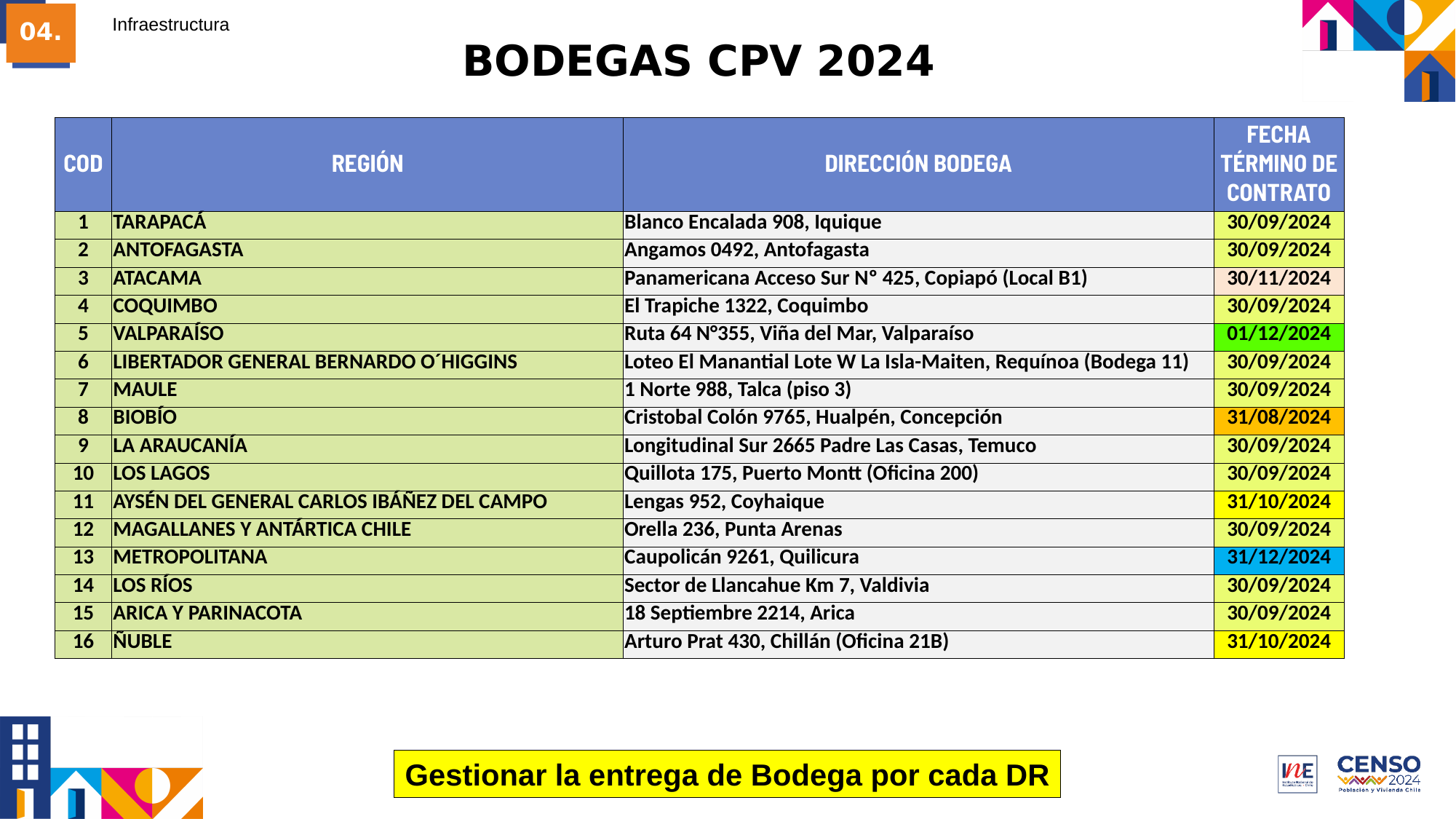

04.
Infraestructura
BODEGAS CPV 2024
| COD | REGIÓN | DIRECCIÓN BODEGA | FECHA TÉRMINO DE CONTRATO |
| --- | --- | --- | --- |
| 1 | TARAPACÁ | Blanco Encalada 908, Iquique | 30/09/2024 |
| 2 | ANTOFAGASTA | Angamos 0492, Antofagasta | 30/09/2024 |
| 3 | ATACAMA | Panamericana Acceso Sur Nº 425, Copiapó (Local B1) | 30/11/2024 |
| 4 | COQUIMBO | El Trapiche 1322, Coquimbo | 30/09/2024 |
| 5 | VALPARAÍSO | Ruta 64 N°355, Viña del Mar, Valparaíso | 01/12/2024 |
| 6 | LIBERTADOR GENERAL BERNARDO O´HIGGINS | Loteo El Manantial Lote W La Isla-Maiten, Requínoa (Bodega 11) | 30/09/2024 |
| 7 | MAULE | 1 Norte 988, Talca (piso 3) | 30/09/2024 |
| 8 | BIOBÍO | Cristobal Colón 9765, Hualpén, Concepción | 31/08/2024 |
| 9 | LA ARAUCANÍA | Longitudinal Sur 2665 Padre Las Casas, Temuco | 30/09/2024 |
| 10 | LOS LAGOS | Quillota 175, Puerto Montt (Oficina 200) | 30/09/2024 |
| 11 | AYSÉN DEL GENERAL CARLOS IBÁÑEZ DEL CAMPO | Lengas 952, Coyhaique | 31/10/2024 |
| 12 | MAGALLANES Y ANTÁRTICA CHILE | Orella 236, Punta Arenas | 30/09/2024 |
| 13 | METROPOLITANA | Caupolicán 9261, Quilicura | 31/12/2024 |
| 14 | LOS RÍOS | Sector de Llancahue Km 7, Valdivia | 30/09/2024 |
| 15 | ARICA Y PARINACOTA | 18 Septiembre 2214, Arica | 30/09/2024 |
| 16 | ÑUBLE | Arturo Prat 430, Chillán (Oficina 21B) | 31/10/2024 |
Gestionar la entrega de Bodega por cada DR